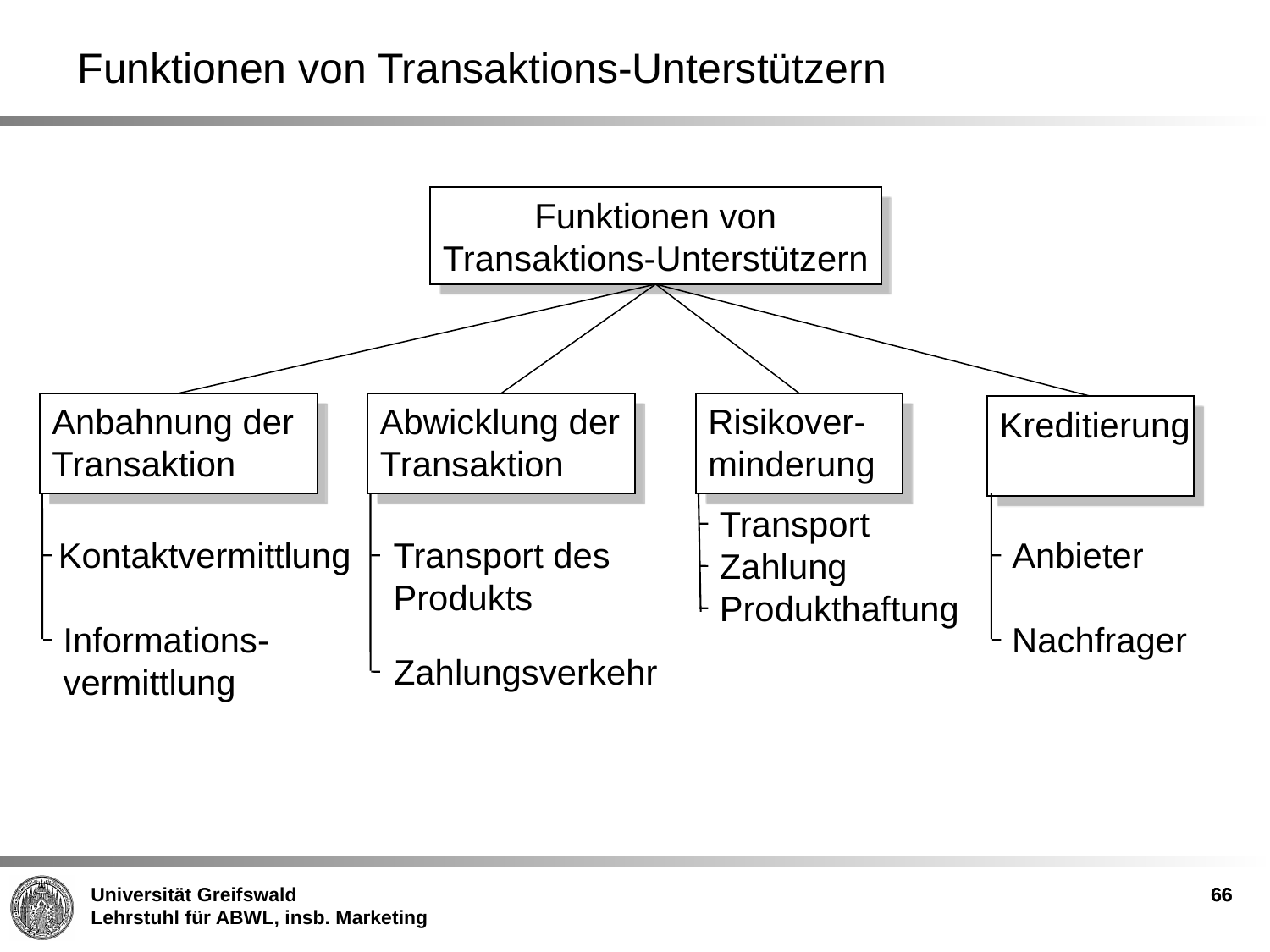

Funktionen von Transaktions-Unterstützern

Funktionen von
Transaktions-Unterstützern
Anbahnung der
Transaktion
Abwicklung der
Transaktion
Risikover-
minderung
Kreditierung

Transport
Zahlung
Produkthaftung

Kontaktvermittlung
Transport des
Produkts
Anbieter

Informations-
vermittlung
Nachfrager

Zahlungsverkehr

66
66